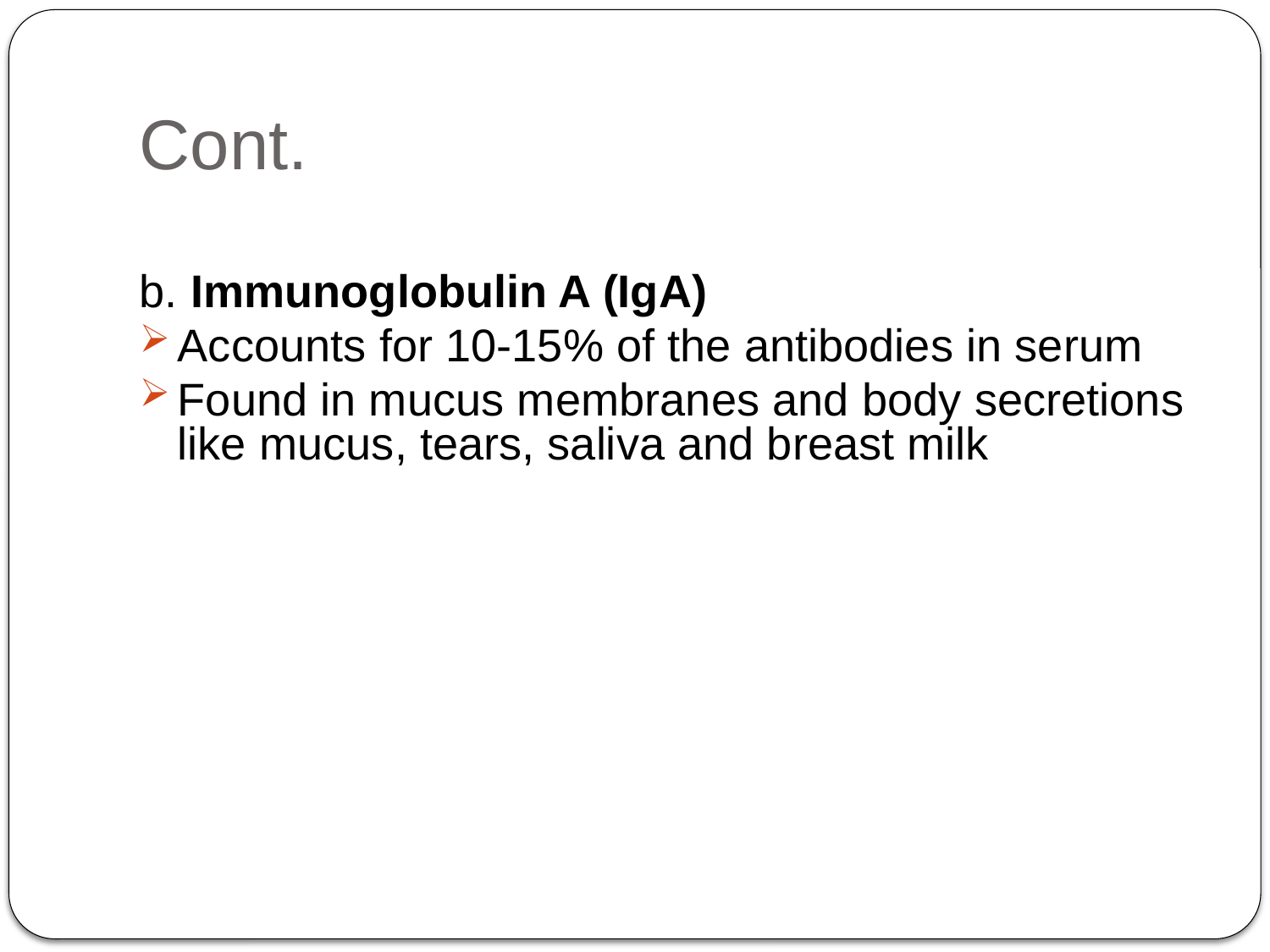

# Cont.

b. Immunoglobulin A (IgA)
Accounts for 10-15% of the antibodies in serum
Found in mucus membranes and body secretions like mucus, tears, saliva and breast milk